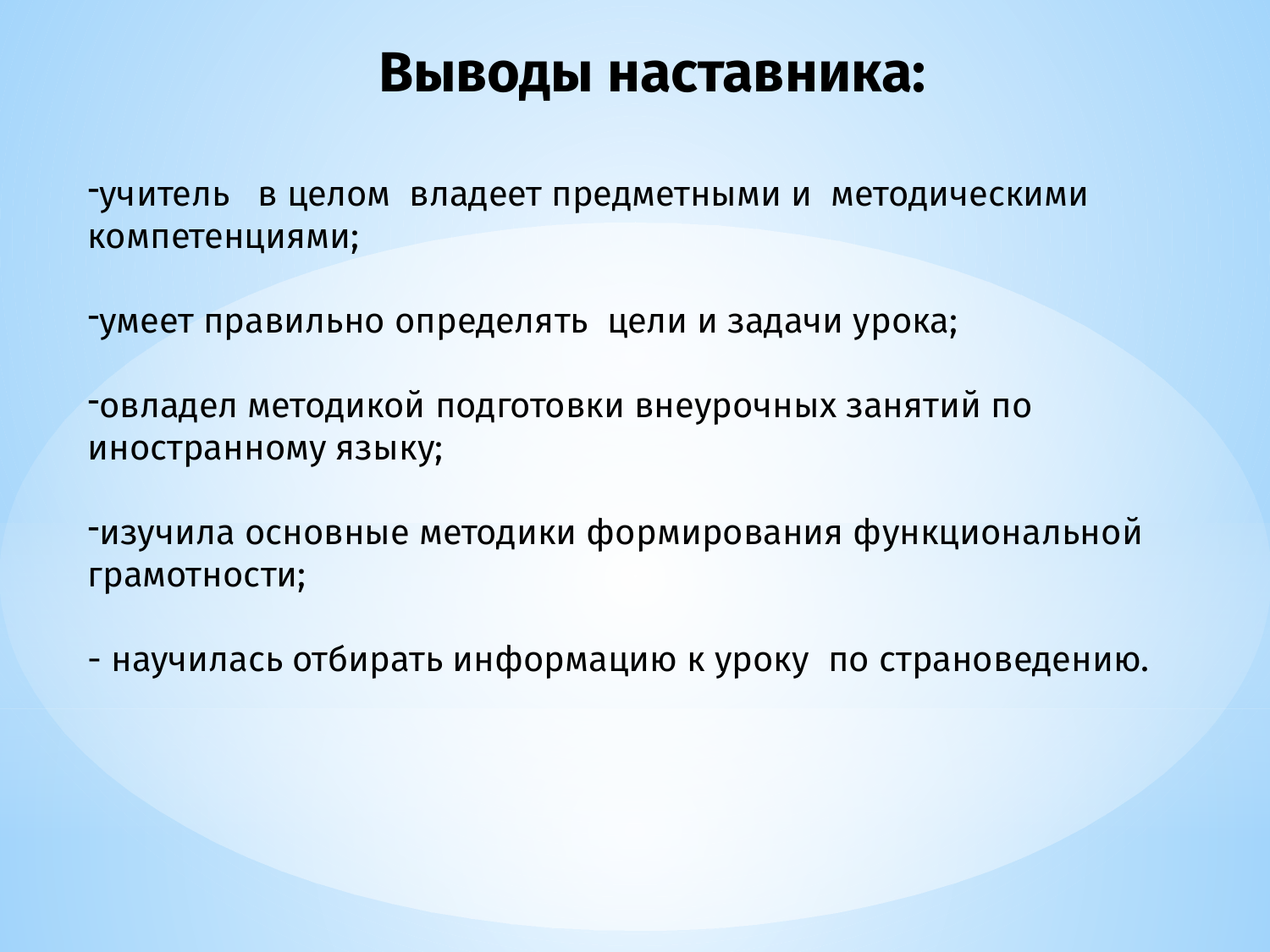

Выводы наставника:

учитель   в целом  владеет предметными и  методическими компетенциями;

умеет правильно определять  цели и задачи урока;

овладел методикой подготовки внеурочных занятий по иностранному языку;

изучила основные методики формирования функциональной грамотности;

- научилась отбирать информацию к уроку  по страноведению.